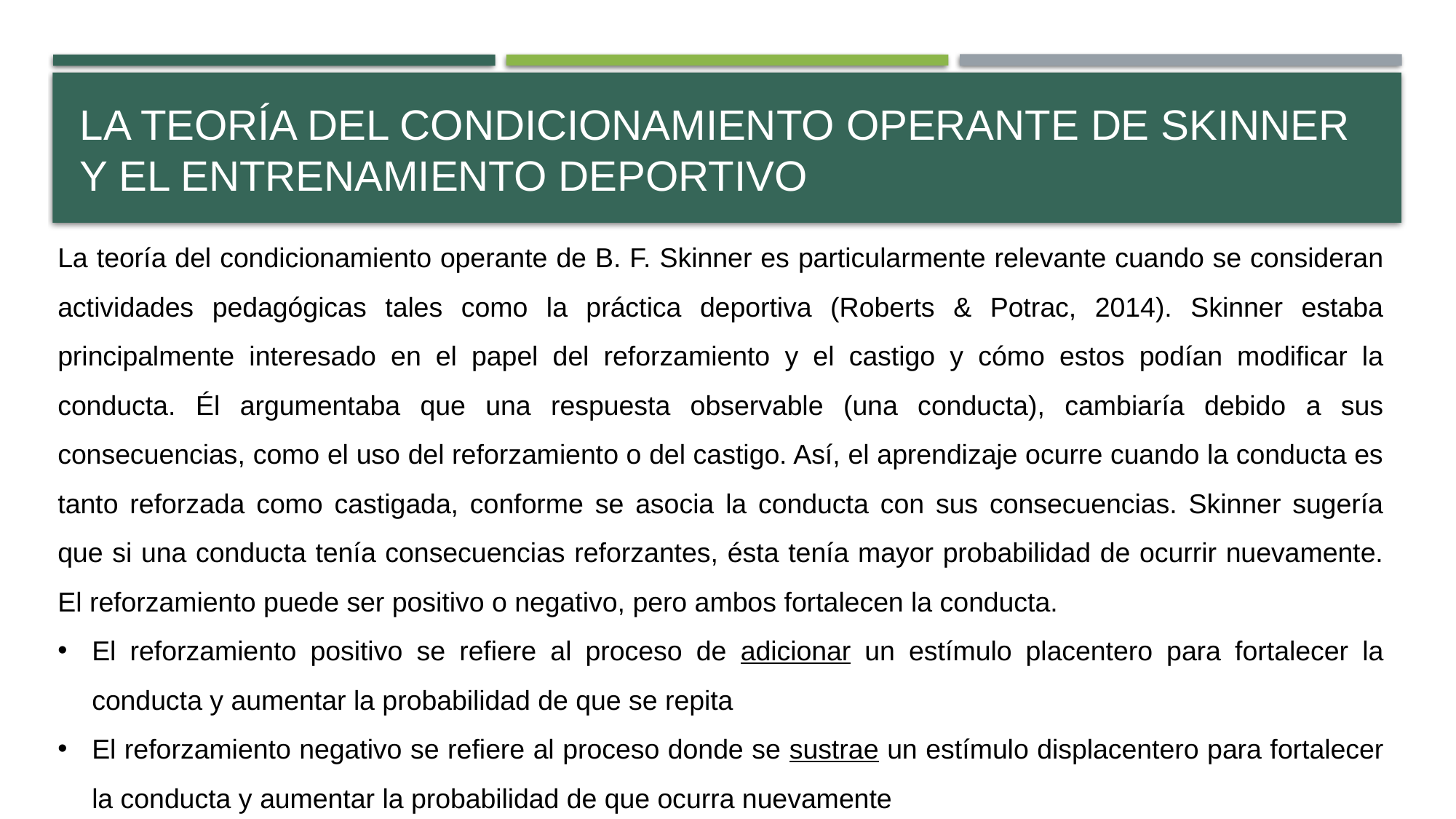

# La Teoría del Condicionamiento operante de skinner y el entrenamiento deportivo
La teoría del condicionamiento operante de B. F. Skinner es particularmente relevante cuando se consideran actividades pedagógicas tales como la práctica deportiva (Roberts & Potrac, 2014). Skinner estaba principalmente interesado en el papel del reforzamiento y el castigo y cómo estos podían modificar la conducta. Él argumentaba que una respuesta observable (una conducta), cambiaría debido a sus consecuencias, como el uso del reforzamiento o del castigo. Así, el aprendizaje ocurre cuando la conducta es tanto reforzada como castigada, conforme se asocia la conducta con sus consecuencias. Skinner sugería que si una conducta tenía consecuencias reforzantes, ésta tenía mayor probabilidad de ocurrir nuevamente. El reforzamiento puede ser positivo o negativo, pero ambos fortalecen la conducta.
El reforzamiento positivo se refiere al proceso de adicionar un estímulo placentero para fortalecer la conducta y aumentar la probabilidad de que se repita
El reforzamiento negativo se refiere al proceso donde se sustrae un estímulo displacentero para fortalecer la conducta y aumentar la probabilidad de que ocurra nuevamente